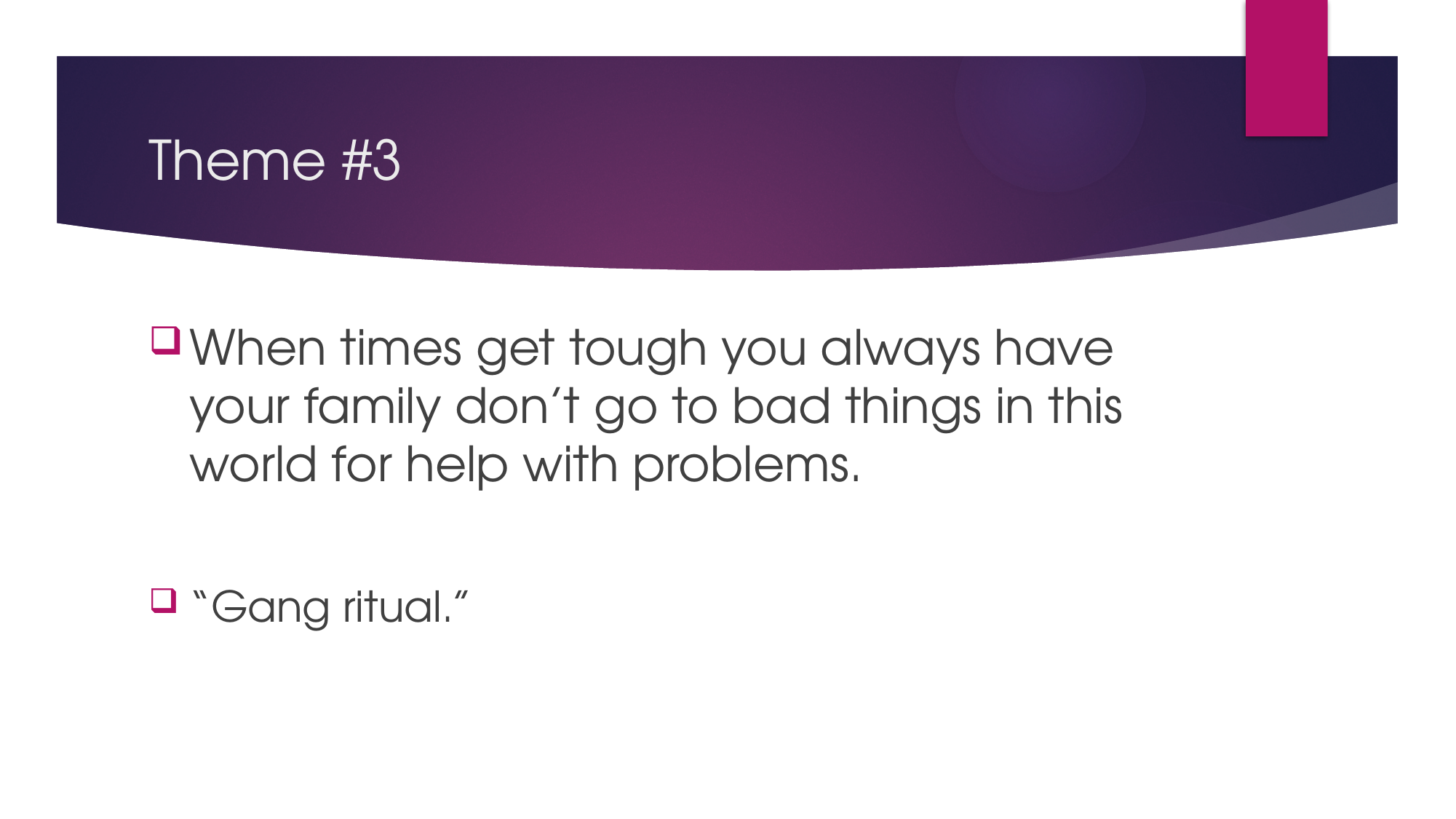

# Theme #3
When times get tough you always have your family don’t go to bad things in this world for help with problems.

“Gang ritual.”